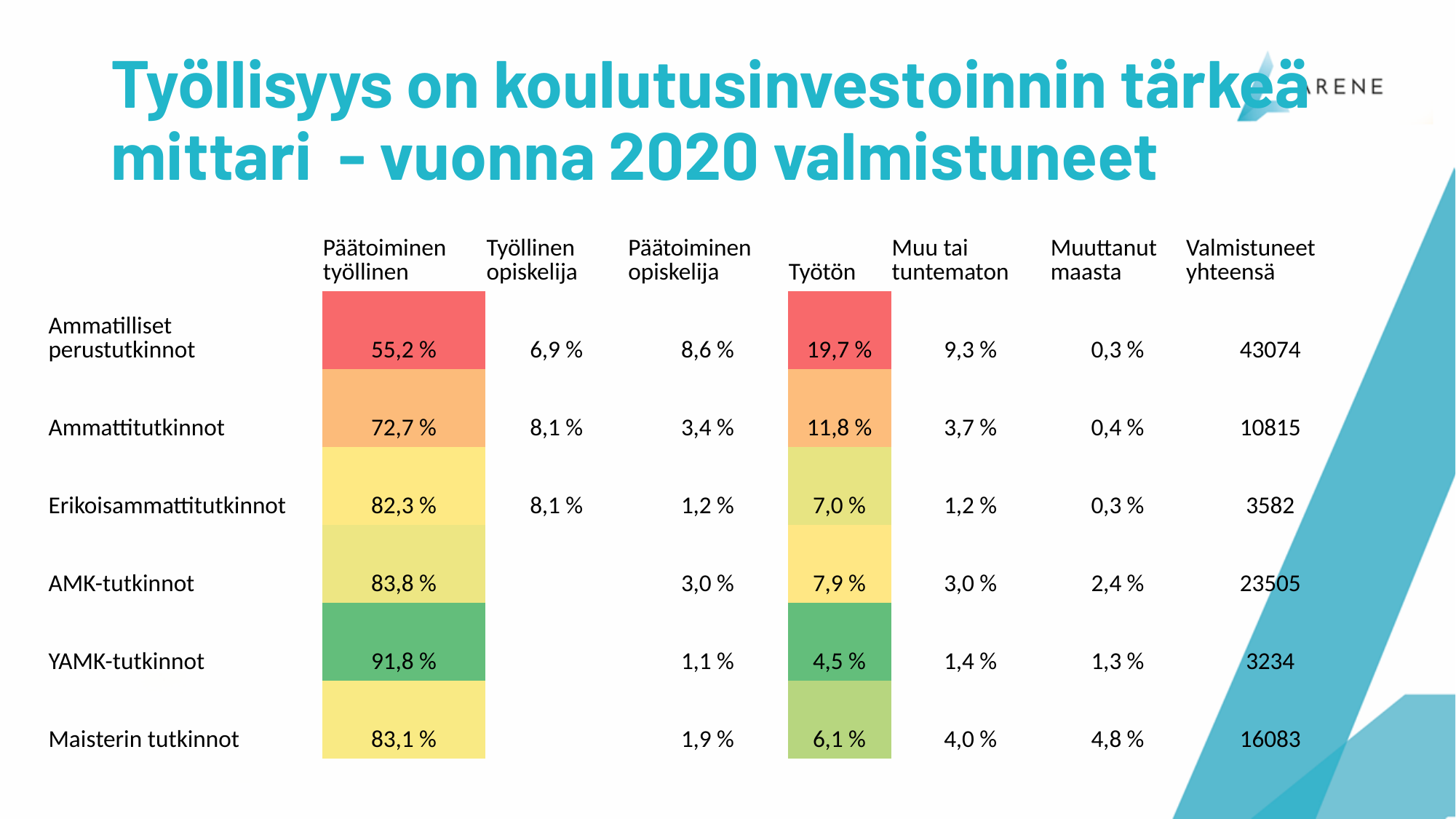

# Työllisyys on koulutusinvestoinnin tärkeä mittari  - vuonna 2020 valmistuneet
|  | Päätoiminen työllinen | Työllinen opiskelija | Päätoiminen opiskelija | Työtön | Muu tai tuntematon | Muuttanut maasta | Valmistuneet yhteensä |
| --- | --- | --- | --- | --- | --- | --- | --- |
| Ammatilliset perustutkinnot | 55,2 % | 6,9 % | 8,6 % | 19,7 % | 9,3 % | 0,3 % | 43074 |
| Ammattitutkinnot | 72,7 % | 8,1 % | 3,4 % | 11,8 % | 3,7 % | 0,4 % | 10815 |
| Erikoisammattitutkinnot | 82,3 % | 8,1 % | 1,2 % | 7,0 % | 1,2 % | 0,3 % | 3582 |
| AMK-tutkinnot | 83,8 % |  | 3,0 % | 7,9 % | 3,0 % | 2,4 % | 23505 |
| YAMK-tutkinnot | 91,8 % |  | 1,1 % | 4,5 % | 1,4 % | 1,3 % | 3234 |
| Maisterin tutkinnot | 83,1 % |  | 1,9 % | 6,1 % | 4,0 % | 4,8 % | 16083 |